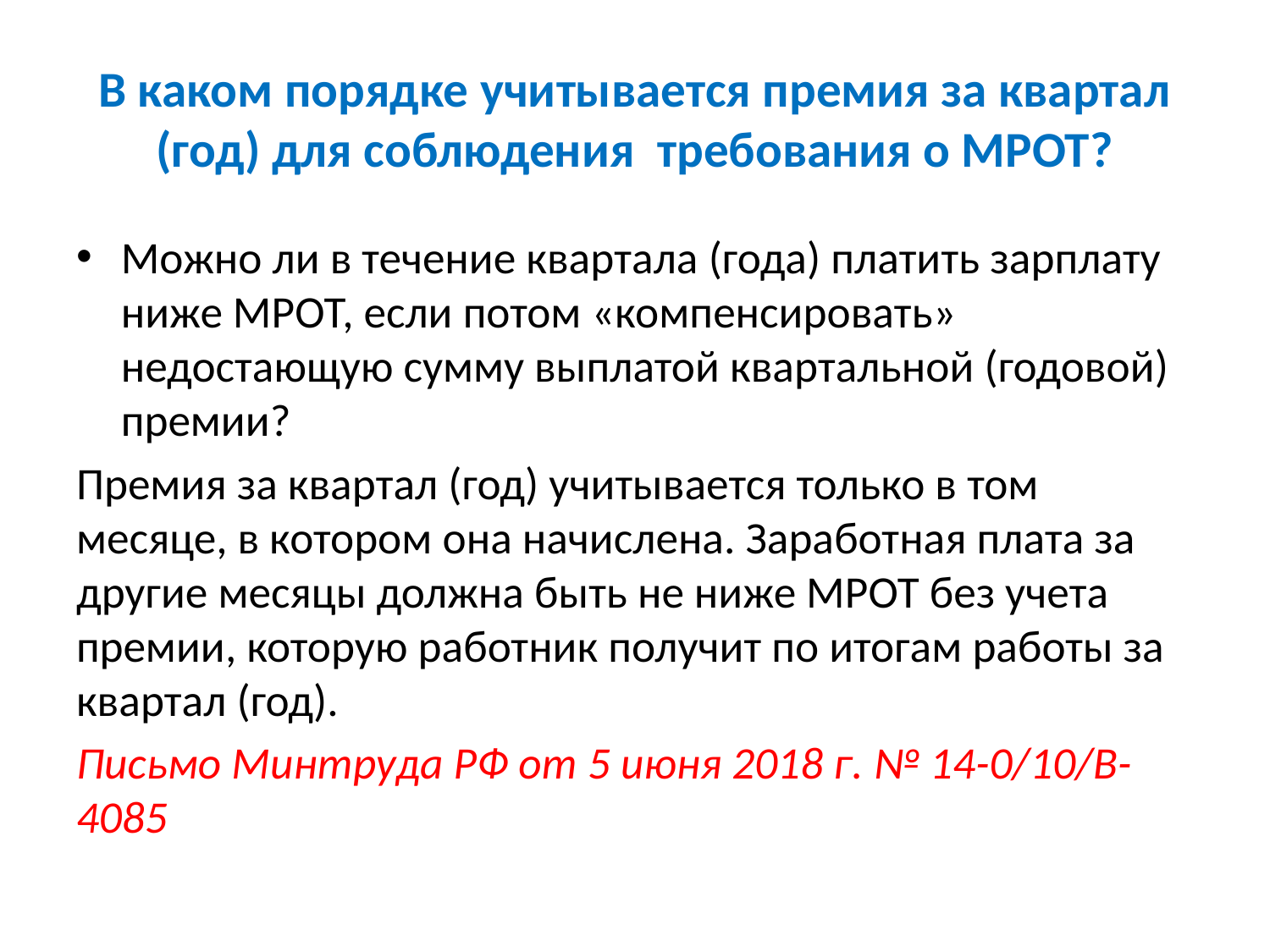

# В каком порядке учитывается премия за квартал (год) для соблюдения  требования о МРОТ?
Можно ли в течение квартала (года) платить зарплату ниже МРОТ, если потом «компенсировать» недостающую сумму выплатой квартальной (годовой) премии?
Премия за квартал (год) учитывается только в том месяце, в котором она начислена. Заработная плата за другие месяцы должна быть не ниже МРОТ без учета премии, которую работник получит по итогам работы за квартал (год).
Письмо Минтруда РФ от 5 июня 2018 г. № 14-0/10/В-4085